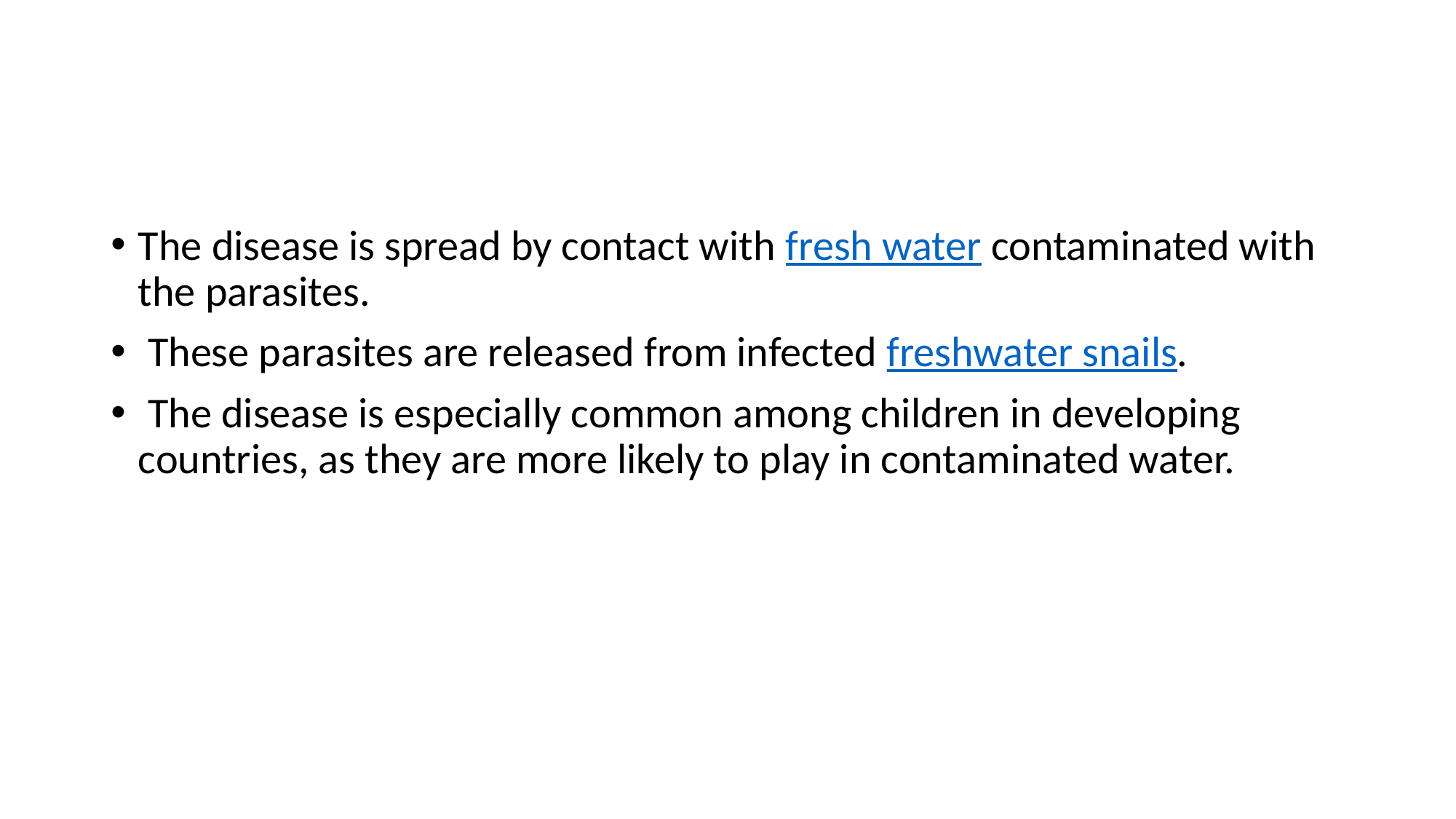

#
The disease is spread by contact with fresh water contaminated with the parasites.
 These parasites are released from infected freshwater snails.
 The disease is especially common among children in developing countries, as they are more likely to play in contaminated water.